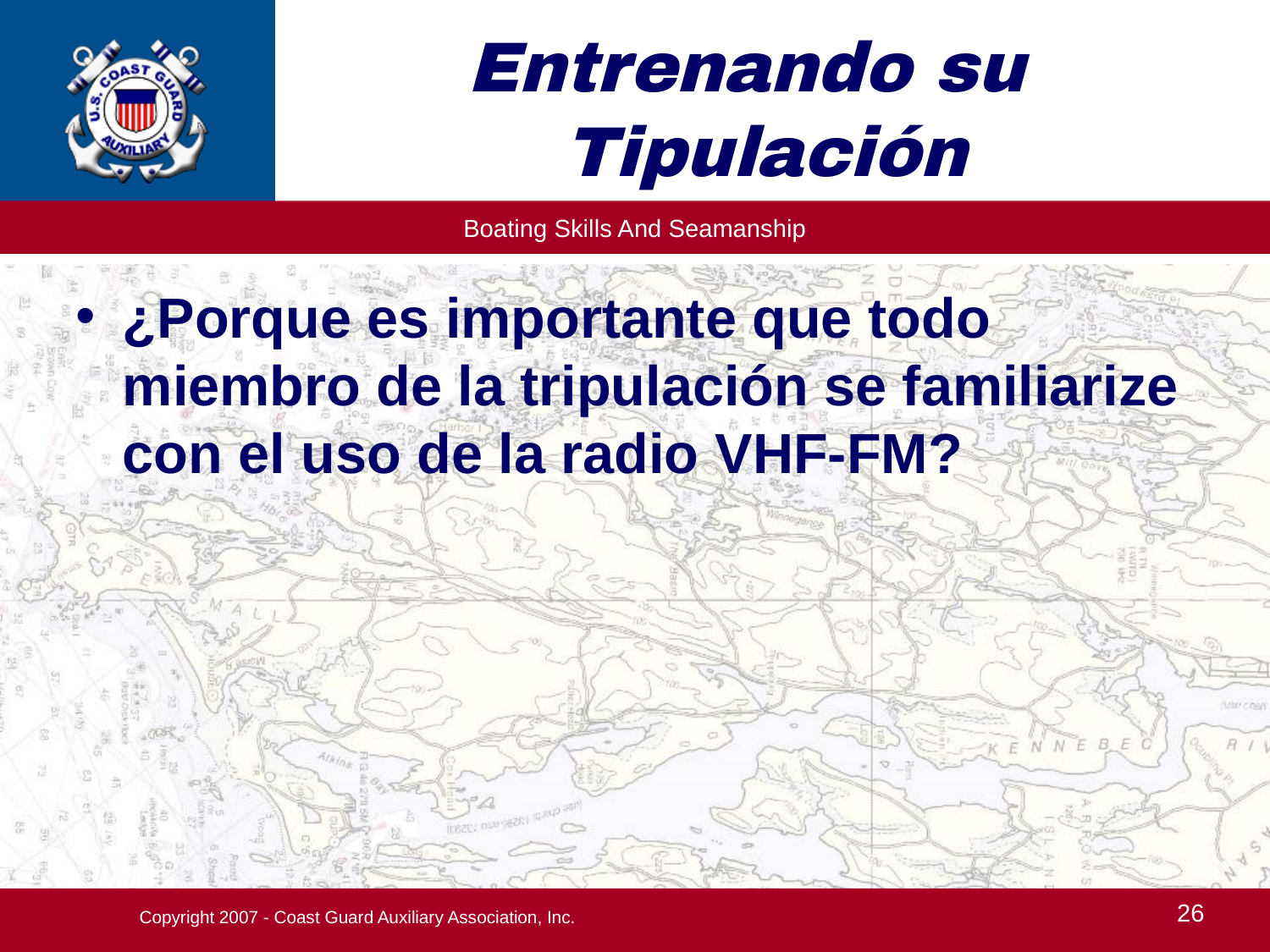

Entrenando su Tipulación
¿Porque es importante que todo miembro de la tripulación se familiarize con el uso de la radio VHF-FM?
Copyright 2007 - Coast Guard Auxiliary Association, Inc.
26